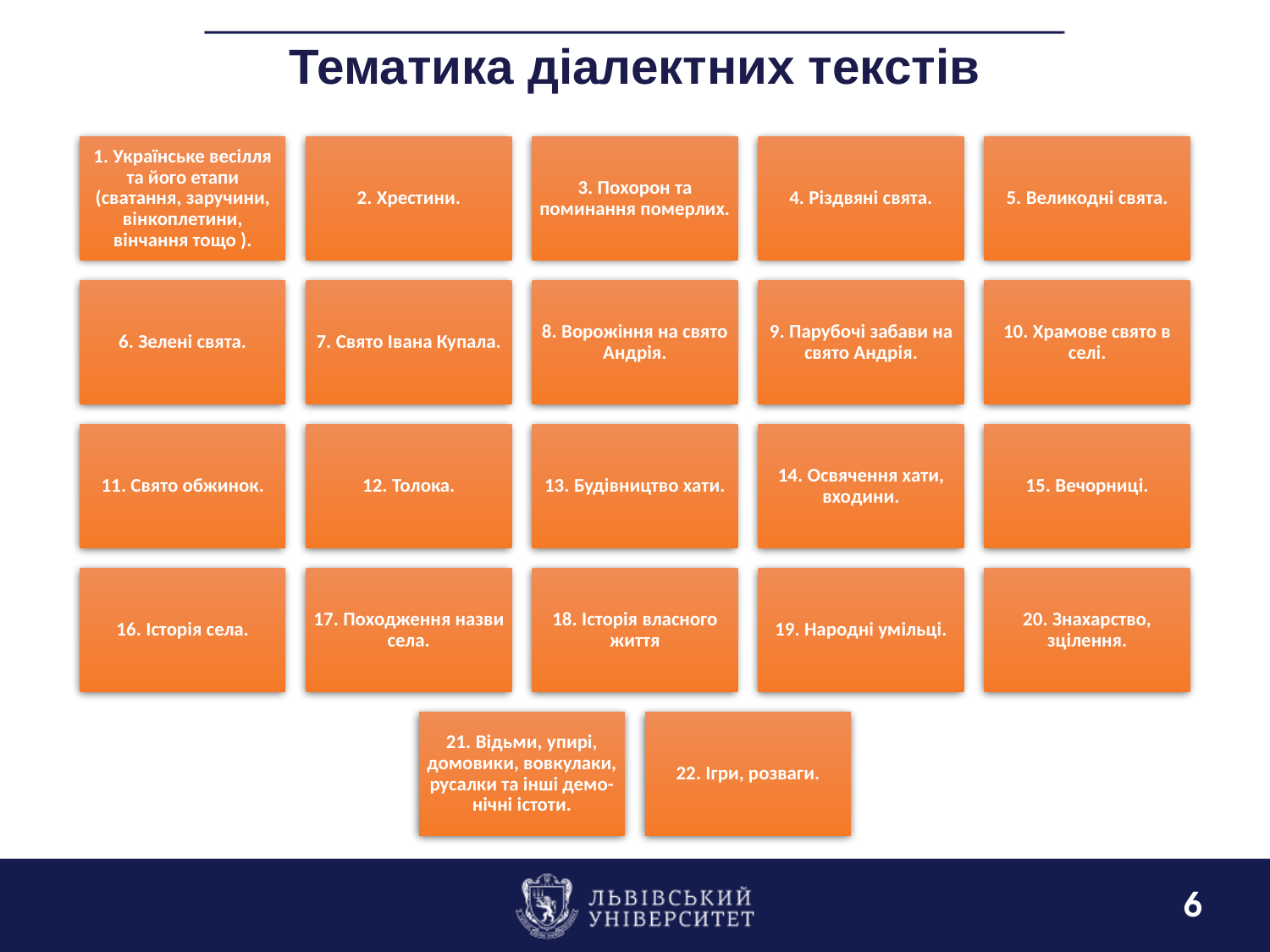

# Тематика діалектних текстів
1. Українське весілля та його етапи (сватання, заручини, вінкоплетини, вінчання тощо ).
2. Хрестини.
3. Похорон та поминання померлих.
4. Різдвяні свята.
5. Великодні свята.
6. Зелені свята.
7. Свято Івана Купала.
8. Ворожіння на свято Андрія.
9. Парубочі забави на свято Андрія.
10. Храмове свято в селі.
11. Свято обжинок.
12. Толока.
13. Будівництво хати.
14. Освячення хати, входини.
15. Вечорниці.
16. Історія села.
17. Походження назви села.
18. Історія власного життя
19. Народні умільці.
20. Знахарство, зцілення.
21. Відьми, упирі, домовики, вовкулаки, русалки та інші демо-нічні істоти.
22. Ігри, розваги.
6